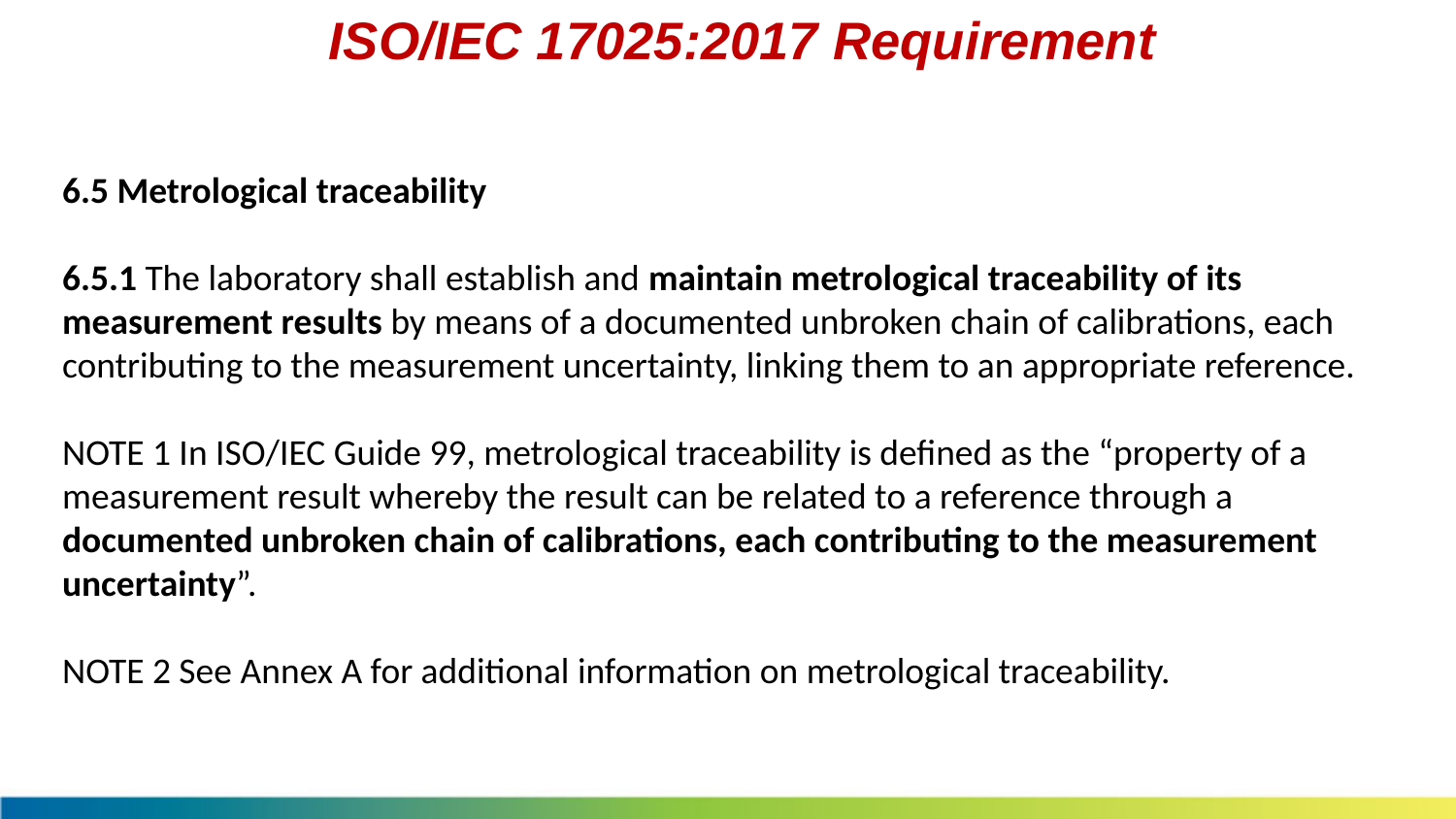

# ISO/IEC 17025:2017 Requirement
6.5 Metrological traceability

6.5.1 The laboratory shall establish and maintain metrological traceability of its measurement results by means of a documented unbroken chain of calibrations, each contributing to the measurement uncertainty, linking them to an appropriate reference.

NOTE 1 In ISO/IEC Guide 99, metrological traceability is defined as the “property of a measurement result whereby the result can be related to a reference through a documented unbroken chain of calibrations, each contributing to the measurement uncertainty”.

NOTE 2 See Annex A for additional information on metrological traceability.